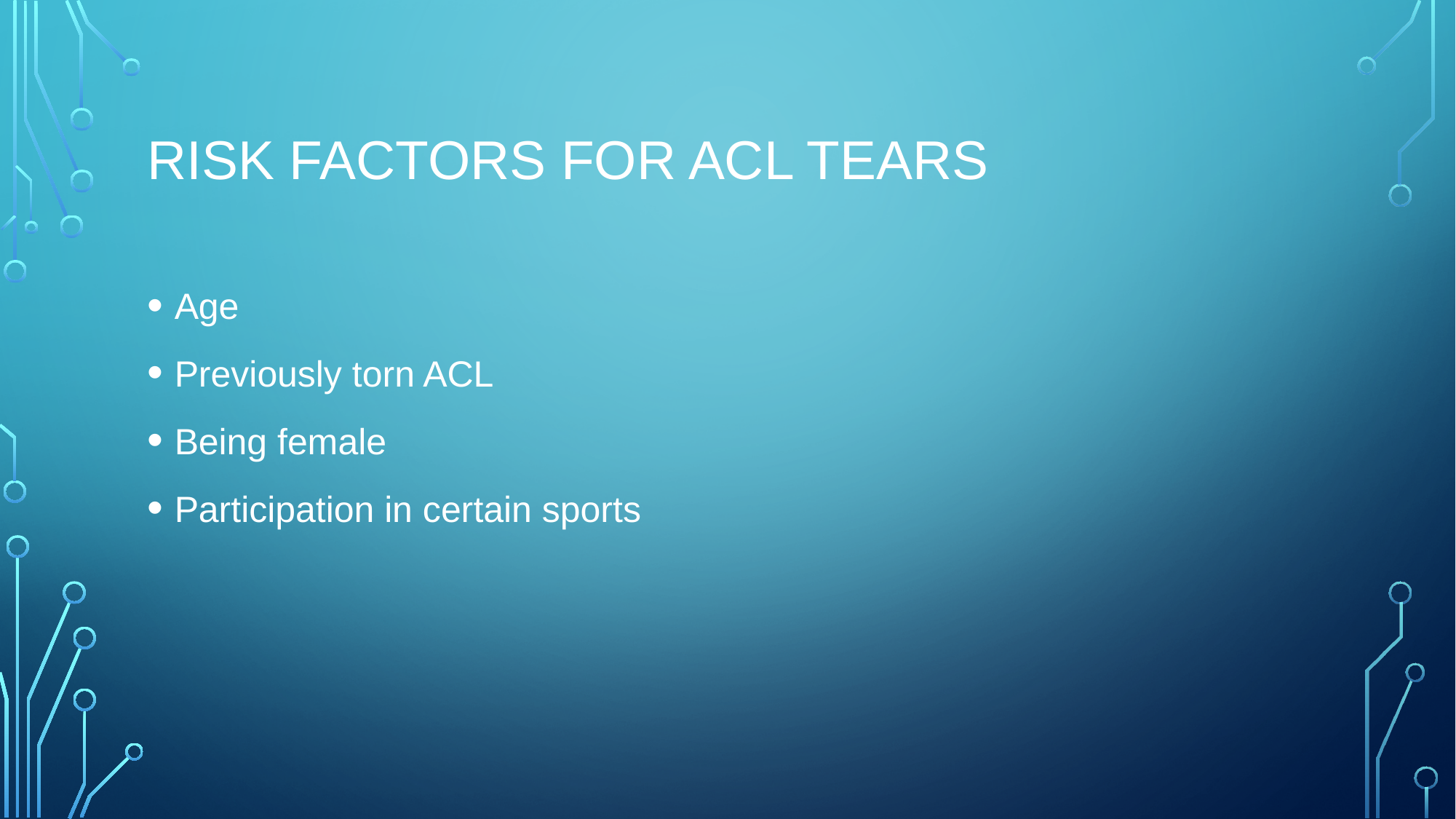

# Risk factors for acl tears
Age
Previously torn ACL
Being female
Participation in certain sports